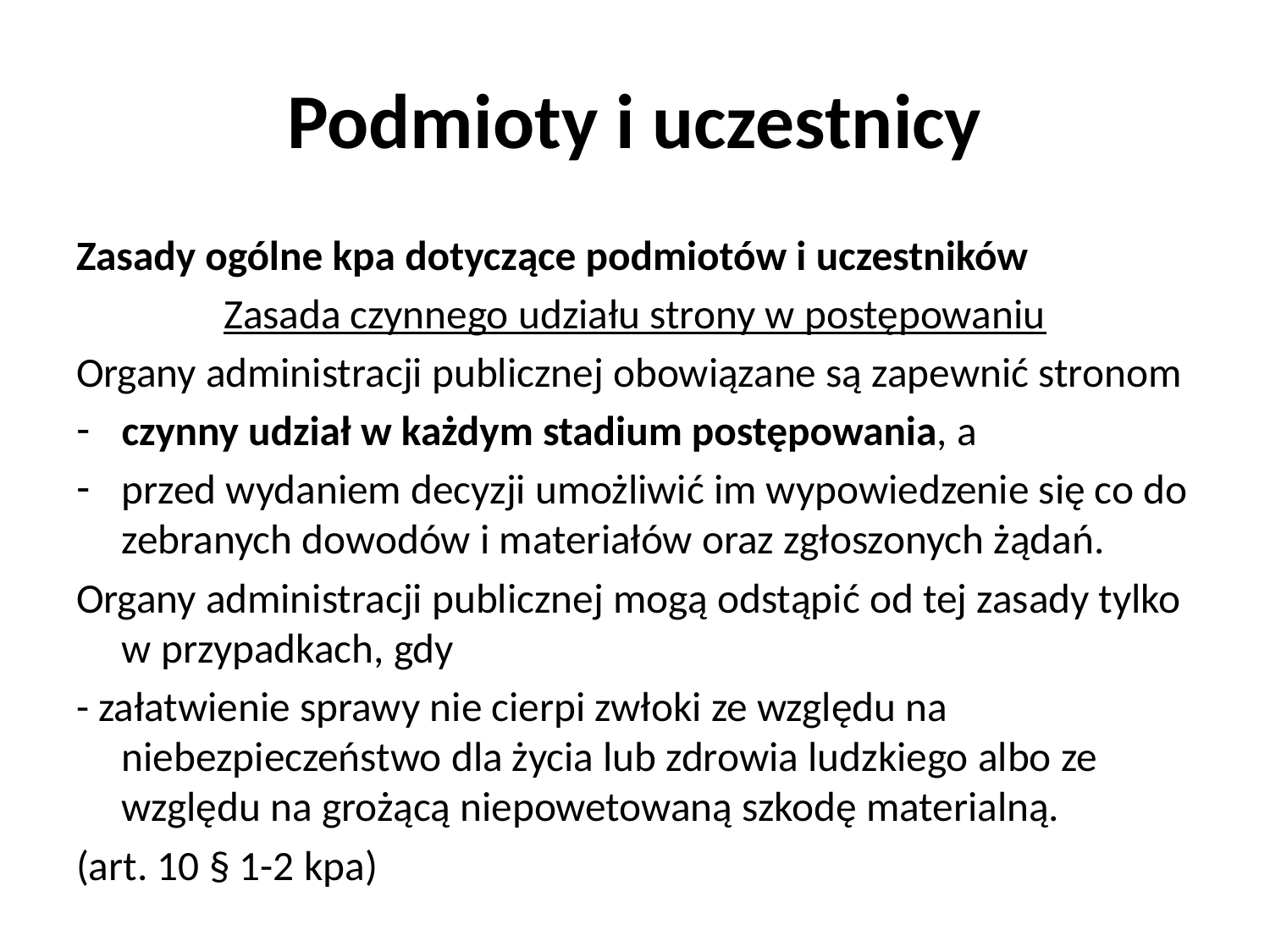

# Podmioty i uczestnicy
Zasady ogólne kpa dotyczące podmiotów i uczestników
Zasada czynnego udziału strony w postępowaniu
Organy administracji publicznej obowiązane są zapewnić stronom
czynny udział w każdym stadium postępowania, a
przed wydaniem decyzji umożliwić im wypowiedzenie się co do zebranych dowodów i materiałów oraz zgłoszonych żądań.
Organy administracji publicznej mogą odstąpić od tej zasady tylko w przypadkach, gdy
- załatwienie sprawy nie cierpi zwłoki ze względu na niebezpieczeństwo dla życia lub zdrowia ludzkiego albo ze względu na grożącą niepowetowaną szkodę materialną.
(art. 10 § 1-2 kpa)